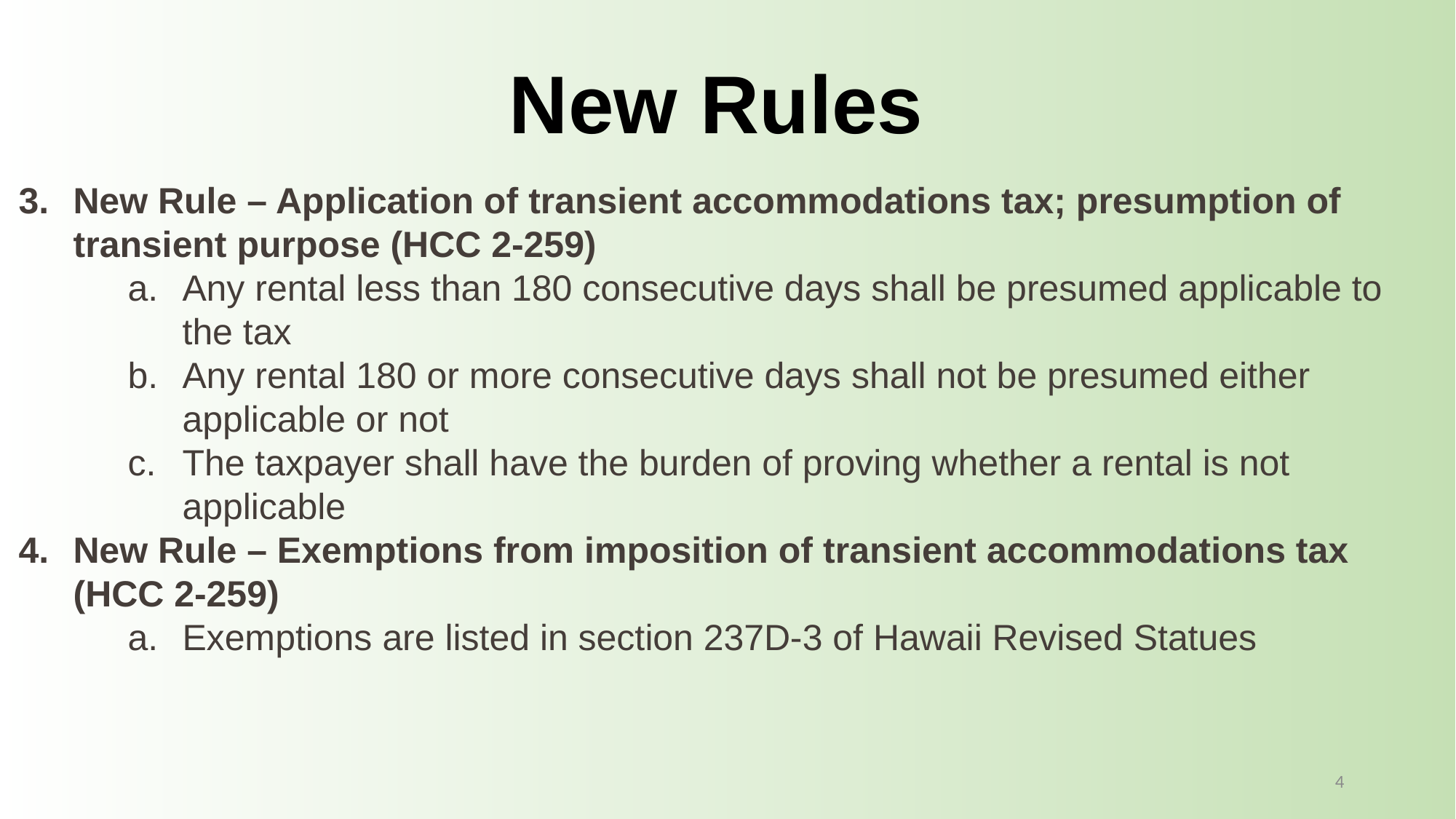

New Rules

New Rule – Application of transient accommodations tax; presumption of transient purpose (HCC 2-259)
Any rental less than 180 consecutive days shall be presumed applicable to the tax
Any rental 180 or more consecutive days shall not be presumed either applicable or not
The taxpayer shall have the burden of proving whether a rental is not applicable
New Rule – Exemptions from imposition of transient accommodations tax (HCC 2-259)
Exemptions are listed in section 237D-3 of Hawaii Revised Statues

4